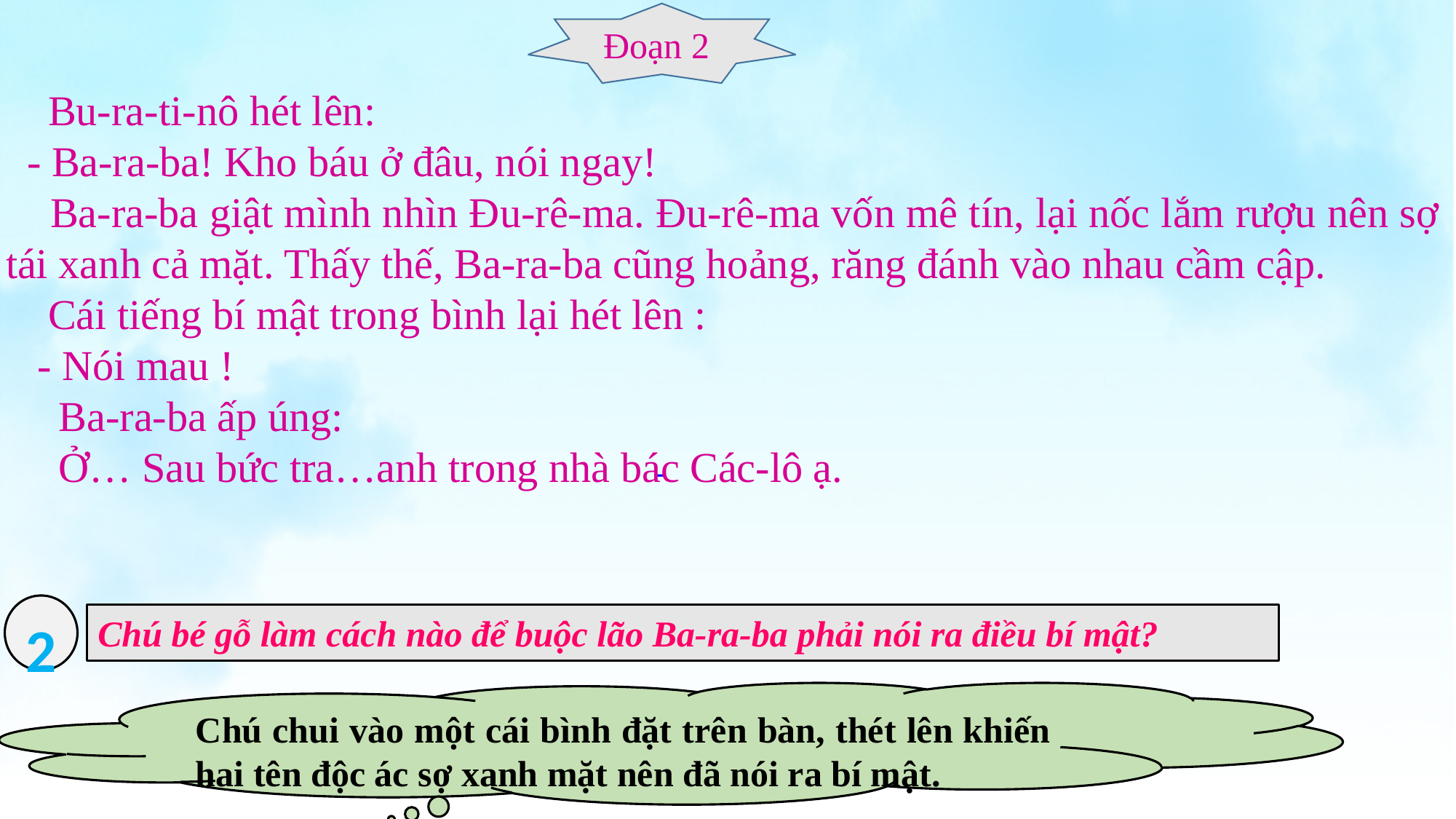

Đoạn 2
    Bu-ra-ti-nô hét lên:
  - Ba-ra-ba! Kho báu ở đâu, nói ngay!
    Ba-ra-ba giật mình nhìn Đu-rê-ma. Đu-rê-ma vốn mê tín, lại nốc lắm rượu nên sợ tái xanh cả mặt. Thấy thế, Ba-ra-ba cũng hoảng, răng đánh vào nhau cầm cập.
    Cái tiếng bí mật trong bình lại hét lên :
   - Nói mau !
     Ba-ra-ba ấp úng:
     Ở… Sau bức tra…anh trong nhà bác Các-lô ạ.

-
2
Chú bé gỗ làm cách nào để buộc lão Ba-ra-ba phải nói ra điều bí mật?
Chú chui vào một cái bình đặt trên bàn, thét lên khiến hai tên độc ác sợ xanh mặt nên đã nói ra bí mật.